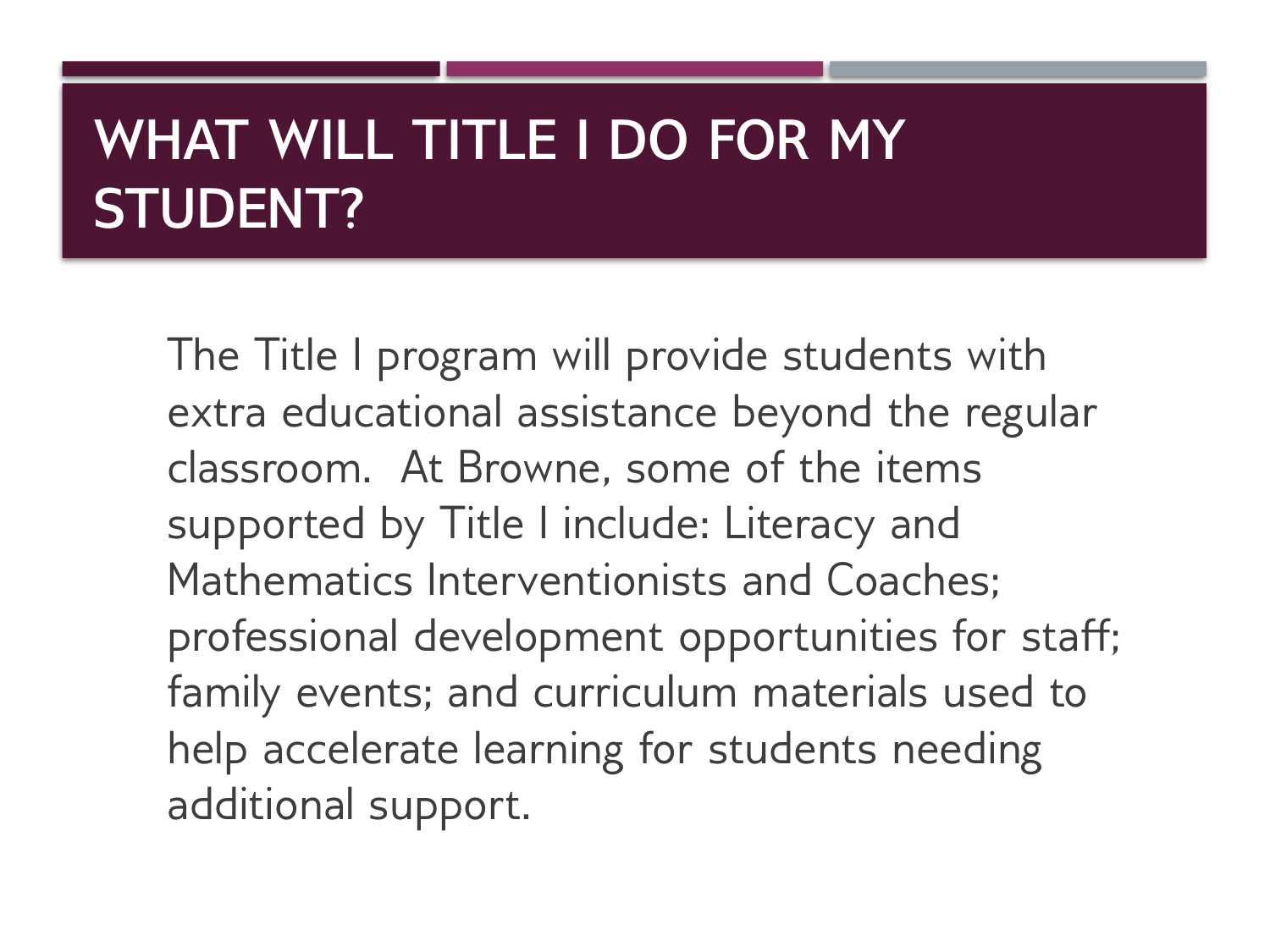

# What Will Title I Do For My Student?
	The Title I program will provide students with extra educational assistance beyond the regular classroom.  At Browne, some of the items supported by Title I include: Literacy and Mathematics Interventionists and Coaches; professional development opportunities for staff; family events; and curriculum materials used to help accelerate learning for students needing additional support.